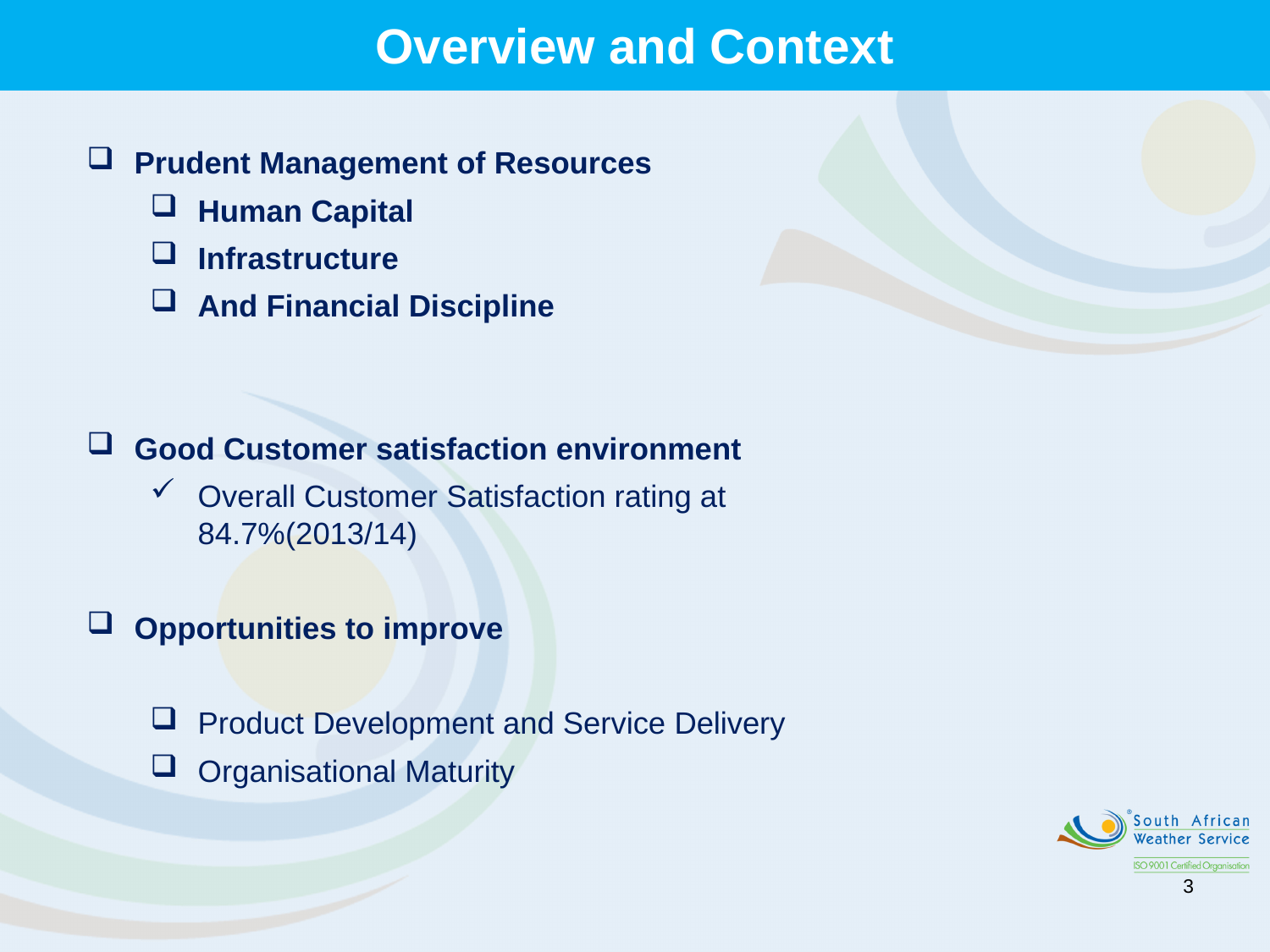

Overview and Context

Prudent Management of Resources
Human Capital
Infrastructure
And Financial Discipline

Good Customer satisfaction environment
Overall Customer Satisfaction rating at 84.7%(2013/14)

Opportunities to improve

Product Development and Service Delivery
Organisational Maturity

3